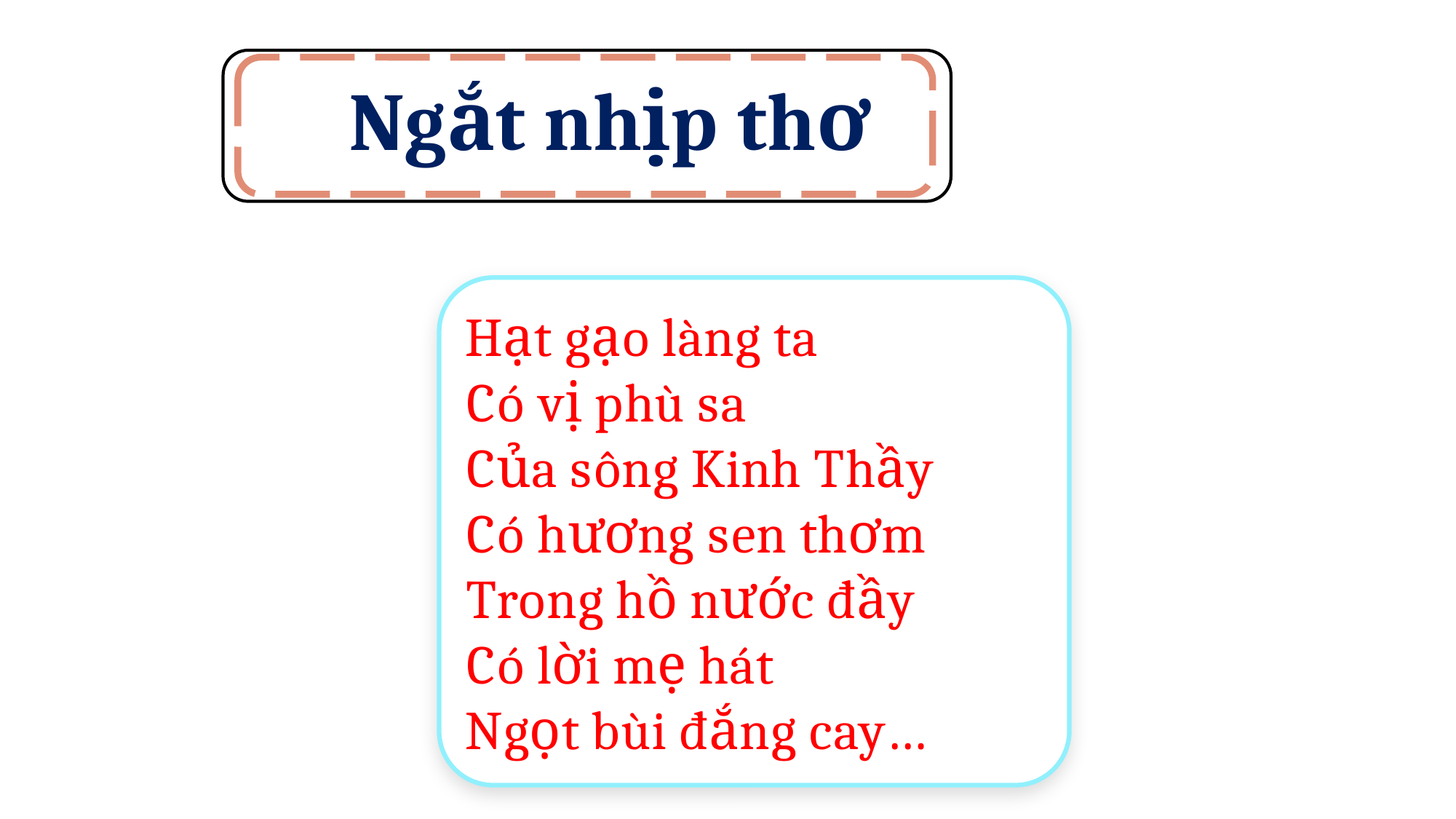

Ngắt nhịp thơ
Hạt gạo làng ta
Có vị phù sa
Của sông Kinh Thầy
Có hương sen thơm
Trong hồ nước đầy
Có lời mẹ hát
Ngọt bùi đắng cay…